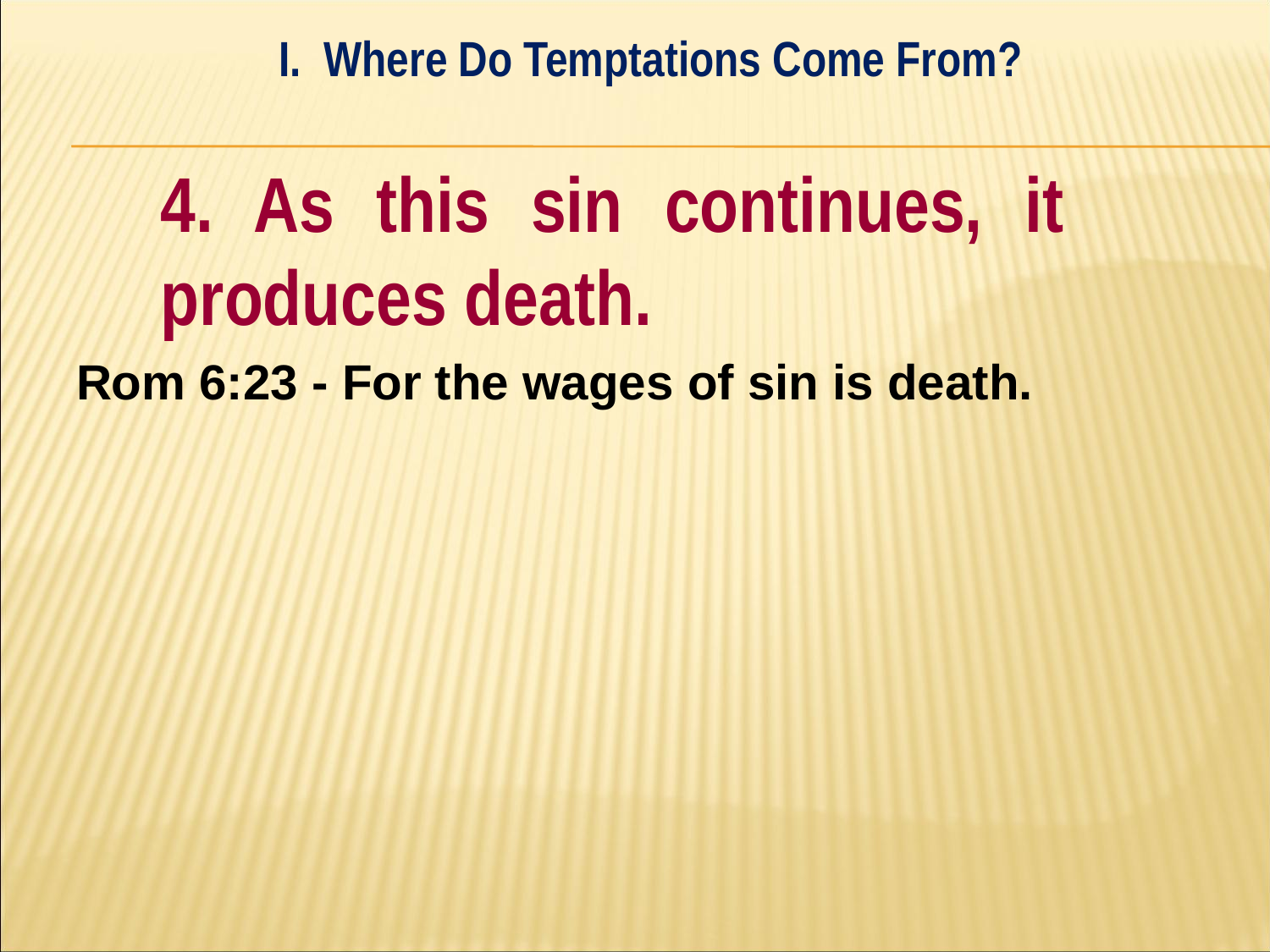

I.  Where Do Temptations Come From?
#
	4. As this sin continues, it 	produces death.
Rom 6:23 - For the wages of sin is death.